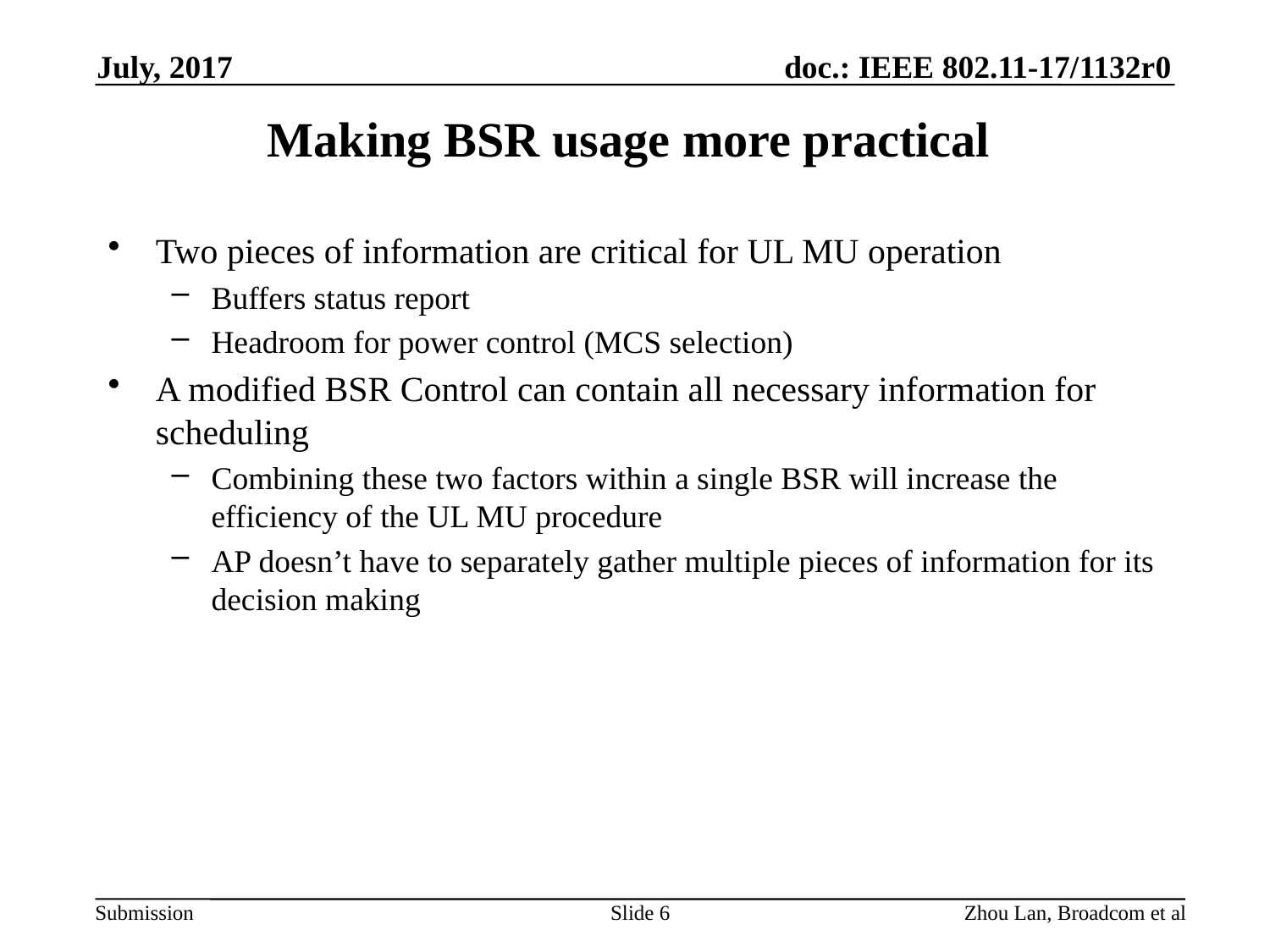

July, 2017
# Making BSR usage more practical
Two pieces of information are critical for UL MU operation
Buffers status report
Headroom for power control (MCS selection)
A modified BSR Control can contain all necessary information for scheduling
Combining these two factors within a single BSR will increase the efficiency of the UL MU procedure
AP doesn’t have to separately gather multiple pieces of information for its decision making
Slide 6
Zhou Lan, Broadcom et al